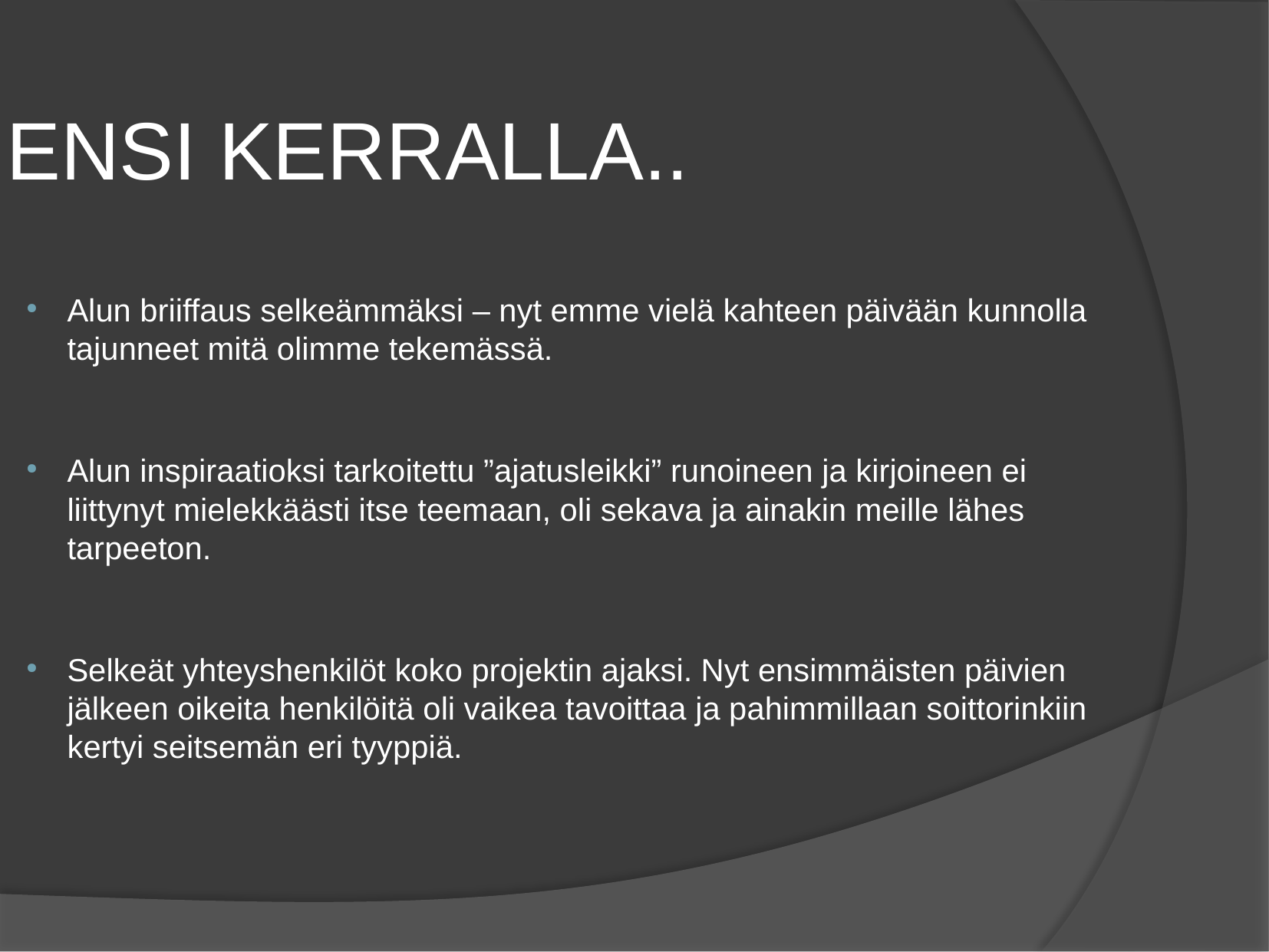

ENSI KERRALLA..

Alun briiffaus selkeämmäksi – nyt emme vielä kahteen päivään kunnolla tajunneet mitä olimme tekemässä.

Alun inspiraatioksi tarkoitettu ”ajatusleikki” runoineen ja kirjoineen ei liittynyt mielekkäästi itse teemaan, oli sekava ja ainakin meille lähes tarpeeton.

Selkeät yhteyshenkilöt koko projektin ajaksi. Nyt ensimmäisten päivien jälkeen oikeita henkilöitä oli vaikea tavoittaa ja pahimmillaan soittorinkiin kertyi seitsemän eri tyyppiä.